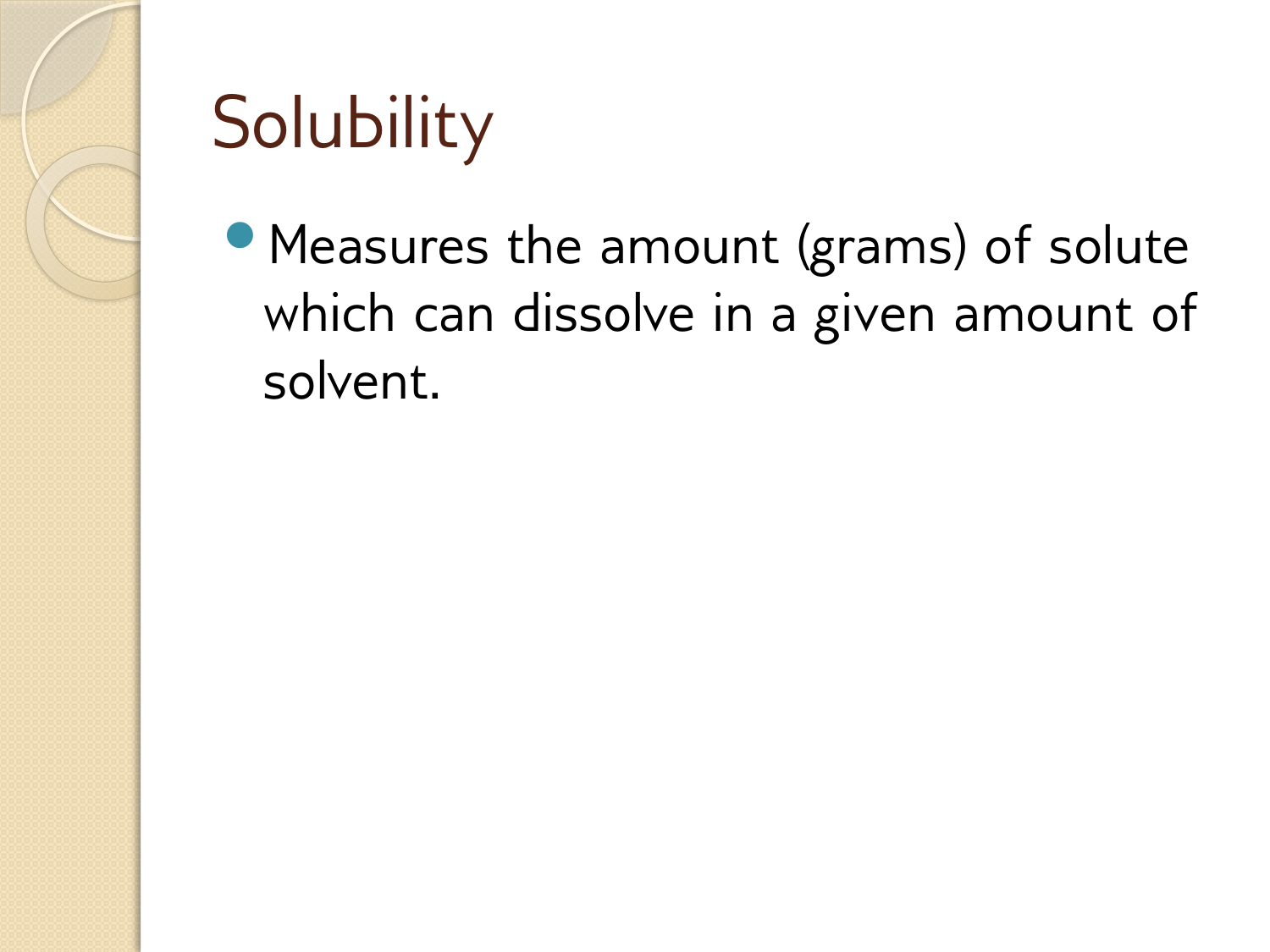

# Solubility
Measures the amount (grams) of solute which can dissolve in a given amount of solvent.